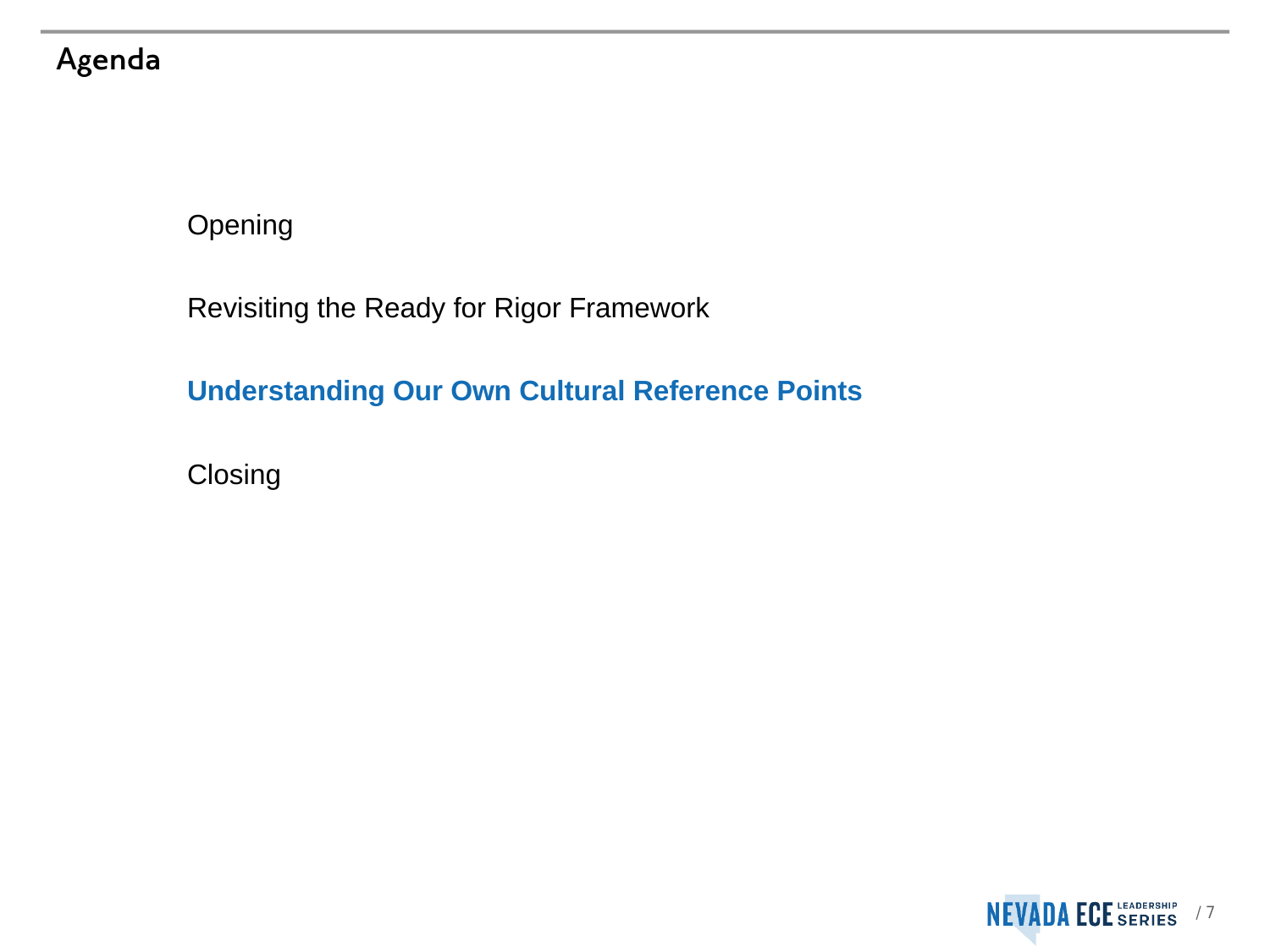

# Agenda
Opening
Revisiting the Ready for Rigor Framework
Understanding Our Own Cultural Reference Points
Closing